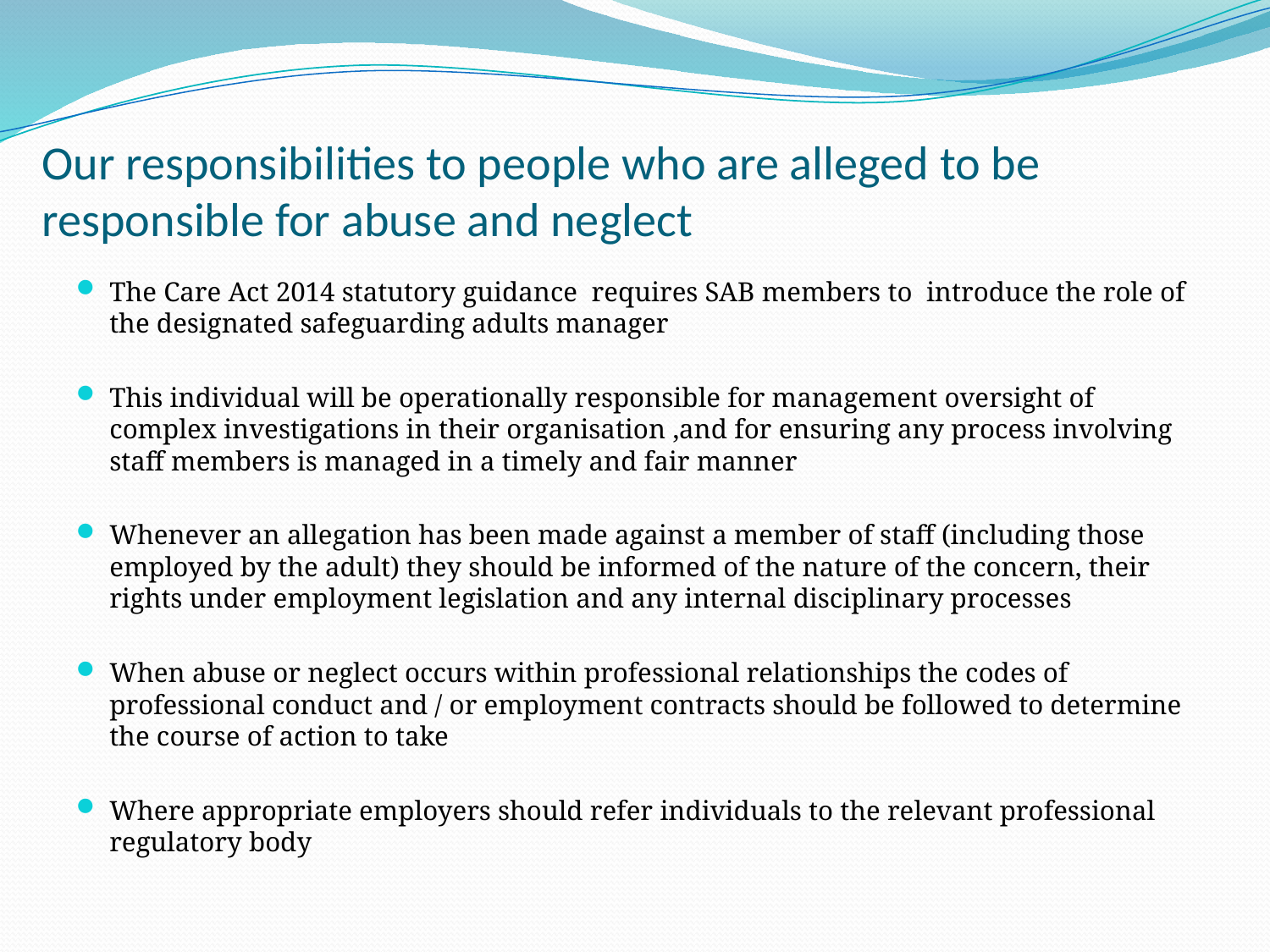

# Our responsibilities to people who are alleged to be responsible for abuse and neglect
The Care Act 2014 statutory guidance  requires SAB members to  introduce the role of the designated safeguarding adults manager

This individual will be operationally responsible for management oversight of complex investigations in their organisation ,and for ensuring any process involving staff members is managed in a timely and fair manner

Whenever an allegation has been made against a member of staff (including those employed by the adult) they should be informed of the nature of the concern, their rights under employment legislation and any internal disciplinary processes

When abuse or neglect occurs within professional relationships the codes of professional conduct and / or employment contracts should be followed to determine the course of action to take

Where appropriate employers should refer individuals to the relevant professional regulatory body